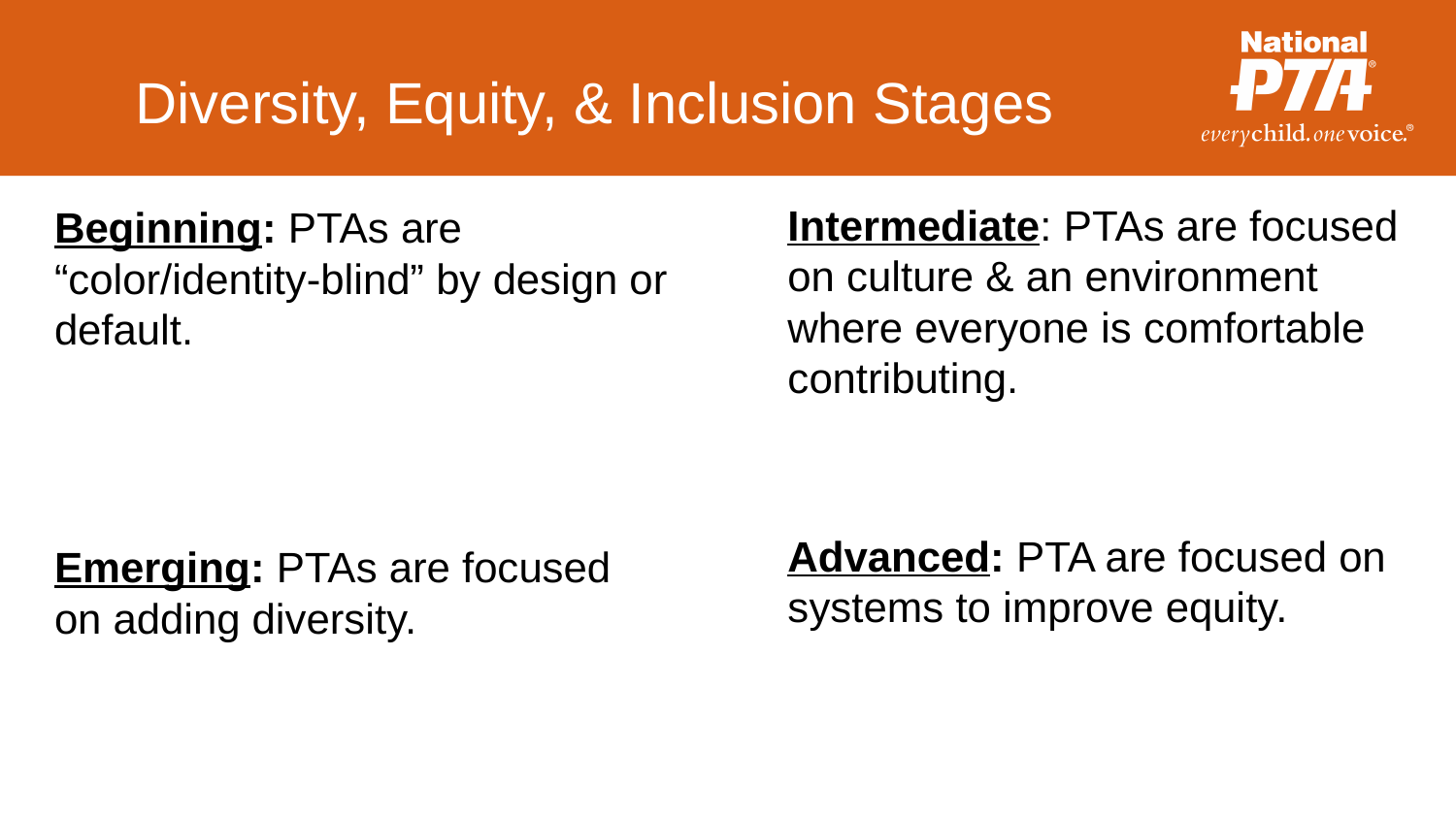

# Diversity, Equity, & Inclusion Stages
Intermediate: PTAs are focused on culture & an environment where everyone is comfortable contributing.

Advanced: PTA are focused on systems to improve equity.
Beginning: PTAs are “color/identity-blind” by design or default.

Emerging: PTAs are focused on adding diversity.